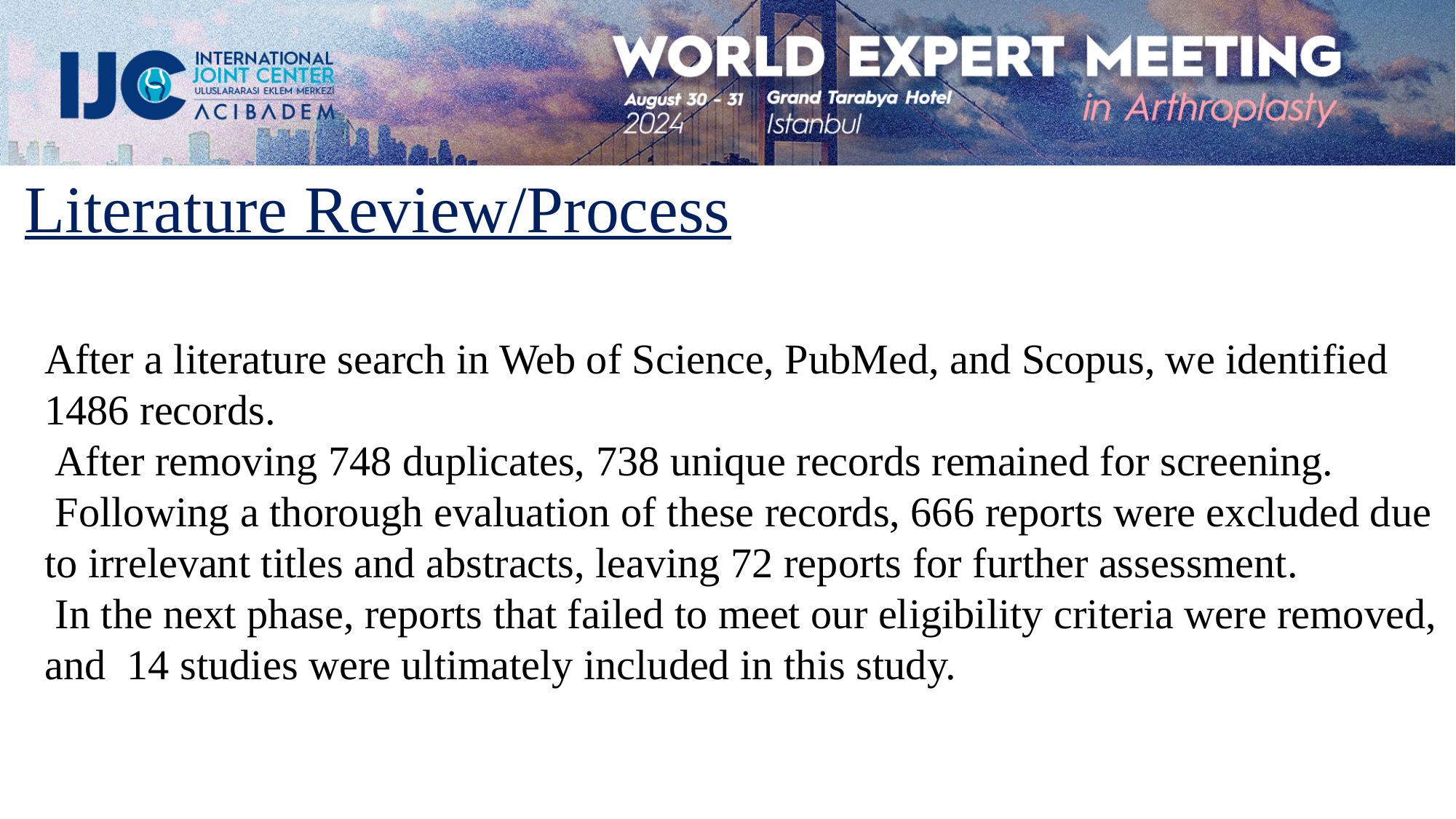

Literature Review/Process

After a literature search in Web of Science, PubMed, and Scopus, we identified 1486 records.
 After removing 748 duplicates, 738 unique records remained for screening.
 Following a thorough evaluation of these records, 666 reports were excluded due to irrelevant titles and abstracts, leaving 72 reports for further assessment.
 In the next phase, reports that failed to meet our eligibility criteria were removed, and  14 studies were ultimately included in this study.